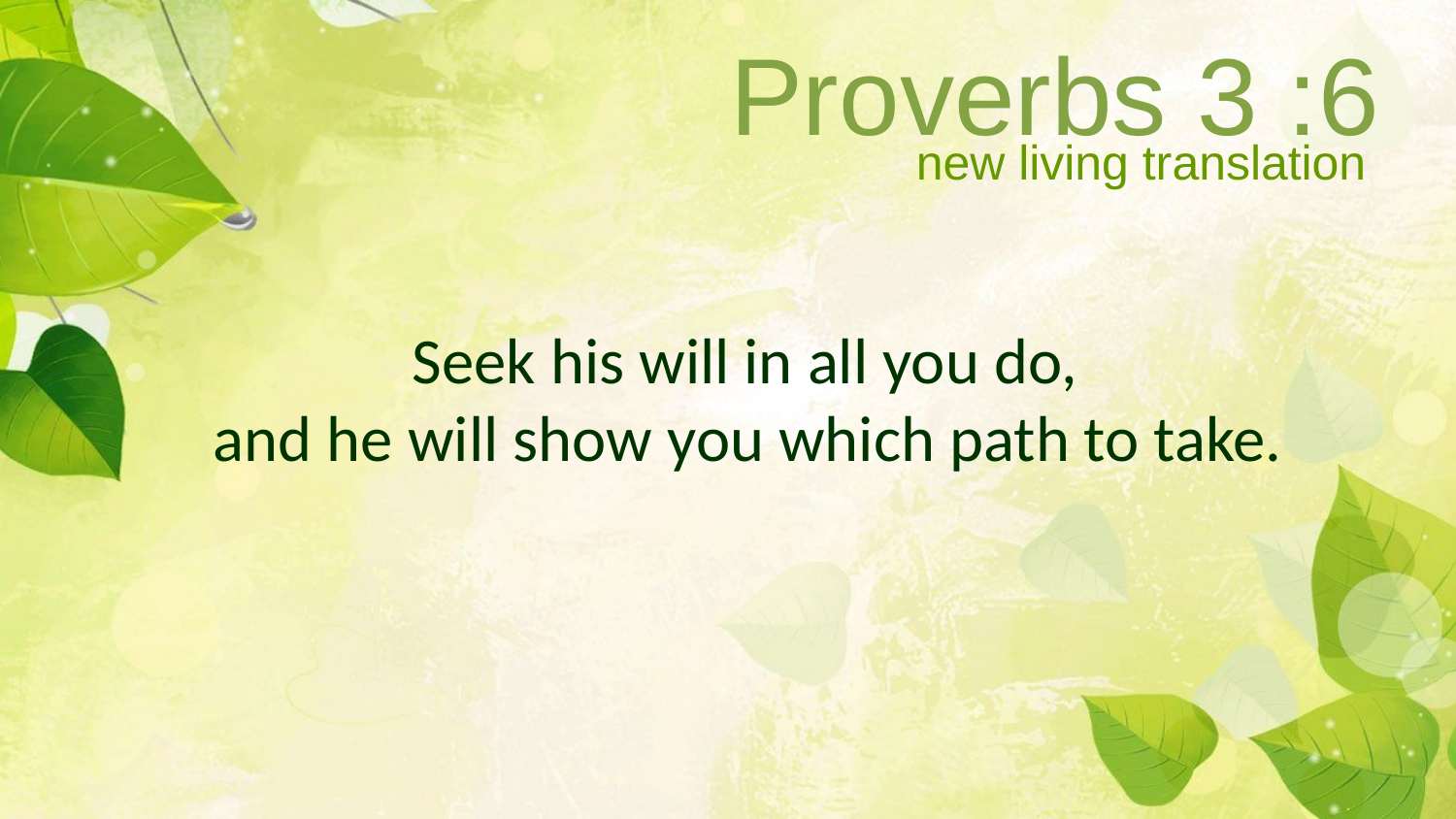

Proverbs 3 :6
new living translation
 Seek his will in all you do,
and he will show you which path to take.